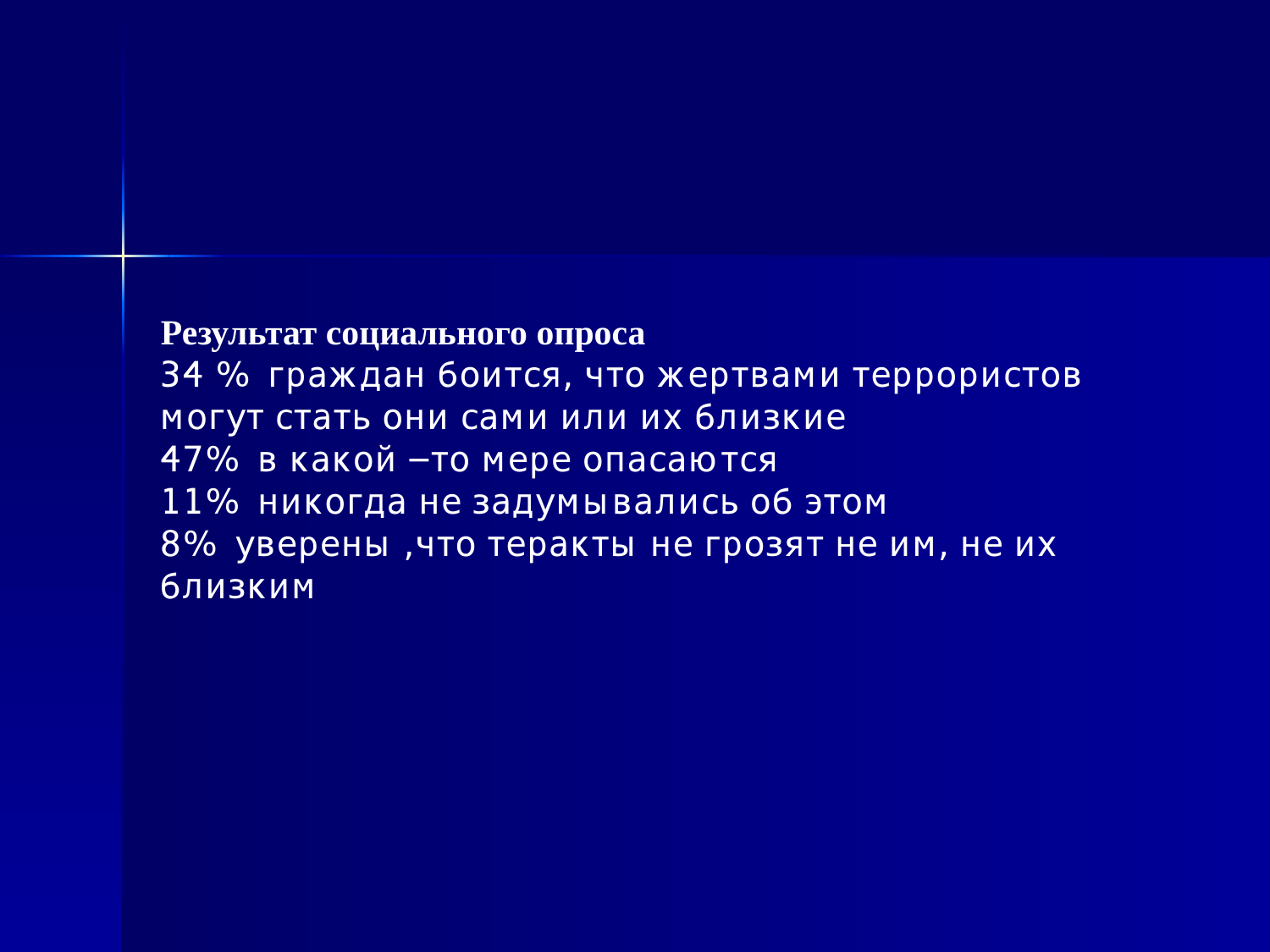

# Результат социального опроса 34 % граждан боится, что жертвами террористов могут стать они сами или их близкие 47% в какой –то мере опасаются 11% никогда не задумывались об этом 8% уверены ,что теракты не грозят не им, не их близким